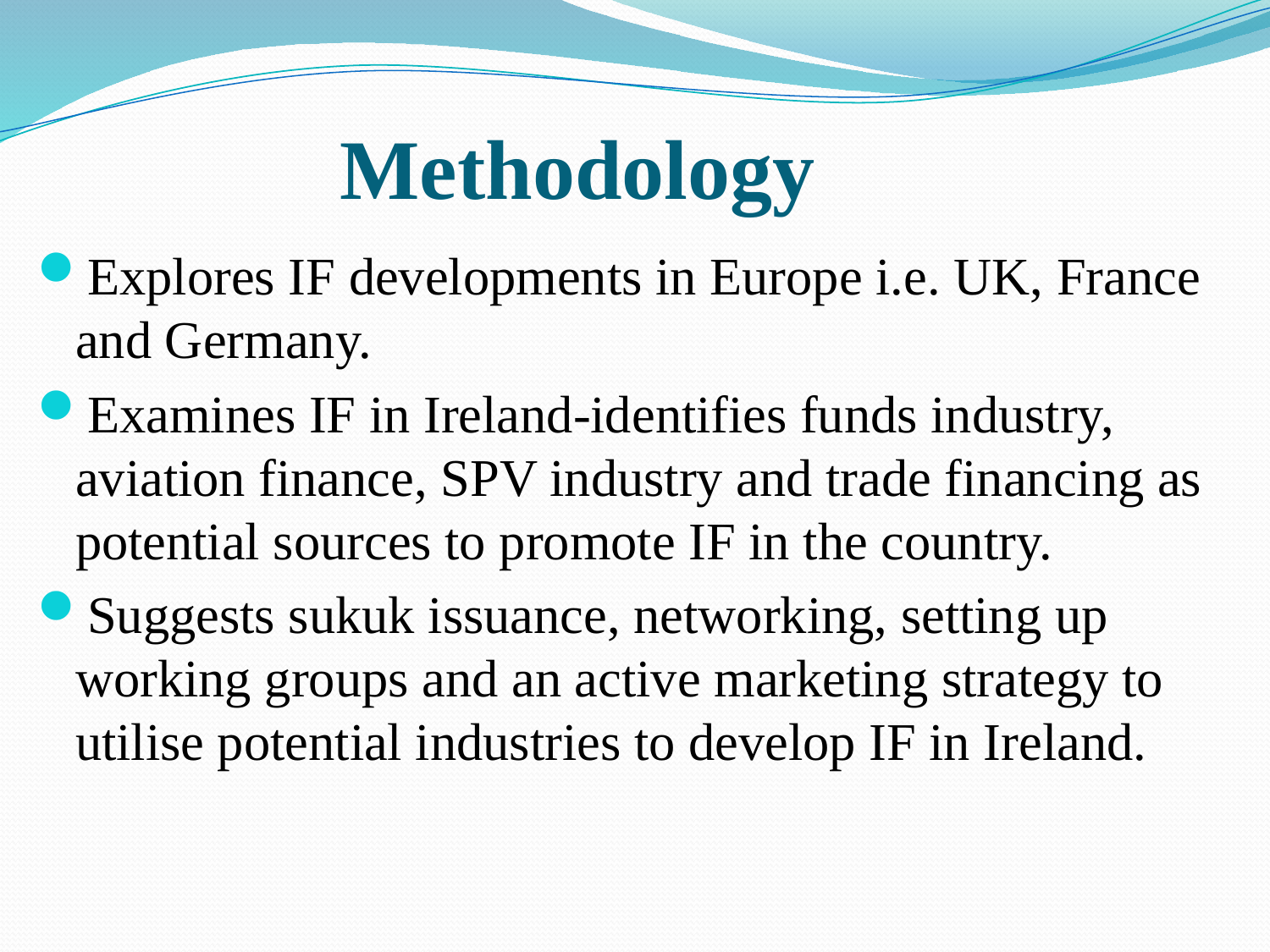

# Methodology
Explores IF developments in Europe i.e. UK, France and Germany.
Examines IF in Ireland-identifies funds industry, aviation finance, SPV industry and trade financing as potential sources to promote IF in the country.
Suggests sukuk issuance, networking, setting up working groups and an active marketing strategy to utilise potential industries to develop IF in Ireland.